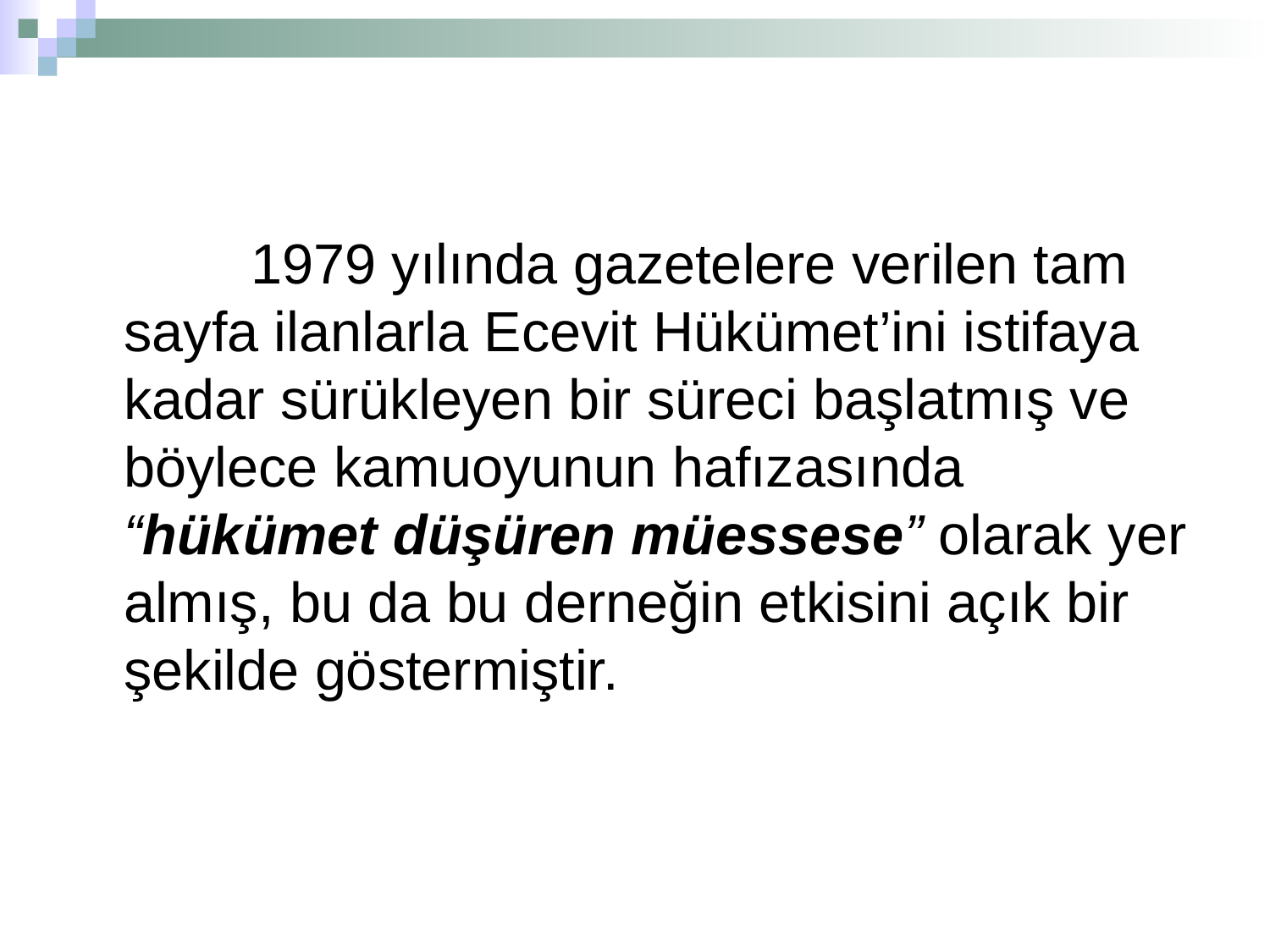

1979 yılında gazetelere verilen tam sayfa ilanlarla Ecevit Hükümet’ini istifaya kadar sürükleyen bir süreci başlatmış ve böylece kamuoyunun hafızasında “hükümet düşüren müessese” olarak yer almış, bu da bu derneğin etkisini açık bir şekilde göstermiştir.